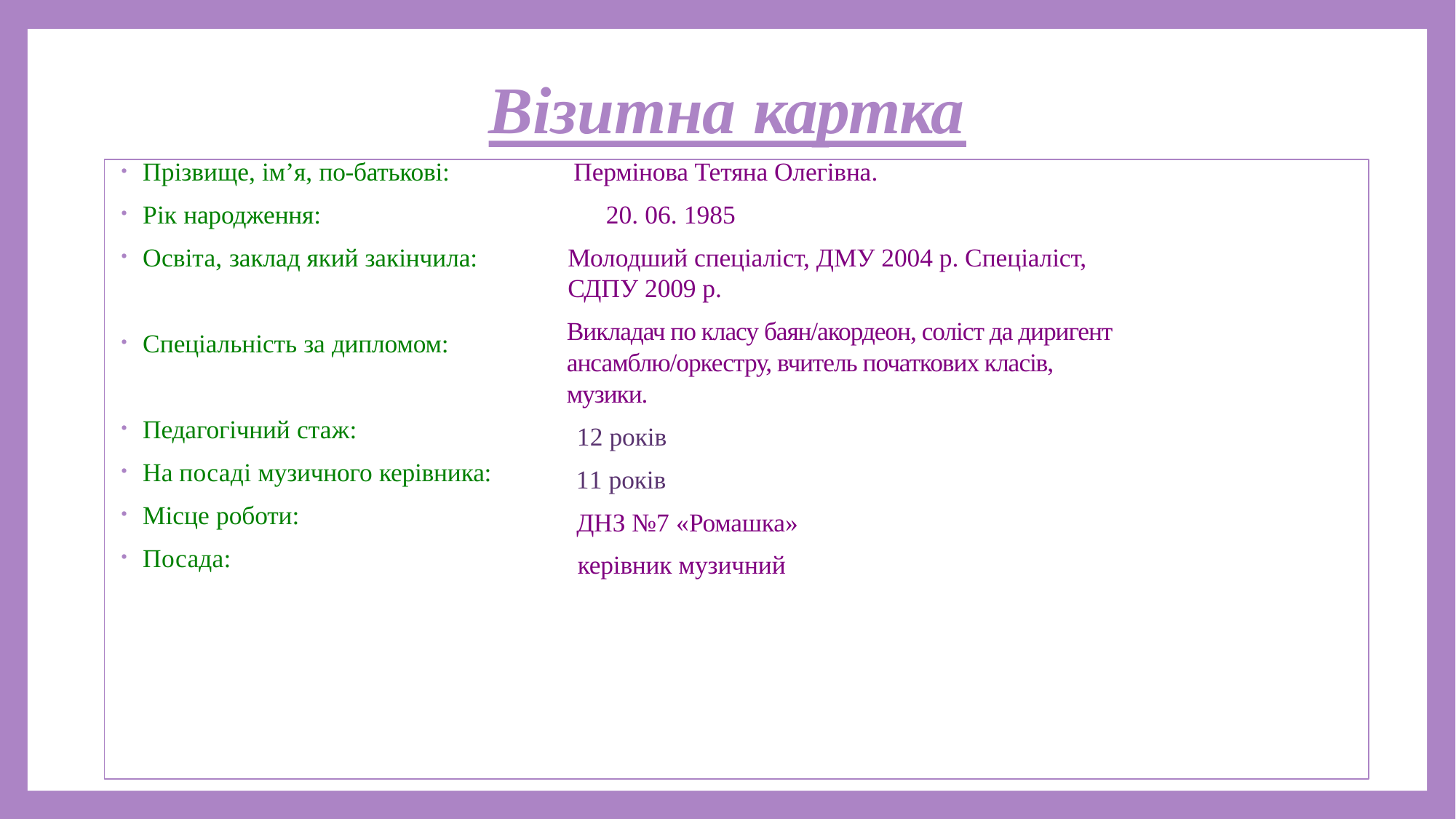

# Візитна картка

Прізвище, ім’я, по-батькові:
Рік народження:
Освіта, заклад який закінчила:

Спеціальність за дипломом:

Педагогічний стаж:
На посаді музичного керівника:
Місце роботи:
Посада:

Пермінова Тетяна Олегівна.
20. 06. 1985
Молодший спеціаліст, ДМУ 2004 р. Спеціаліст, СДПУ 2009 р.
Викладач по класу баян/акордеон, соліст да диригент ансамблю/оркестру, вчитель початкових класів, музики.
 12 років
11 років
ДНЗ №7 «Ромашка»
керівник музичний